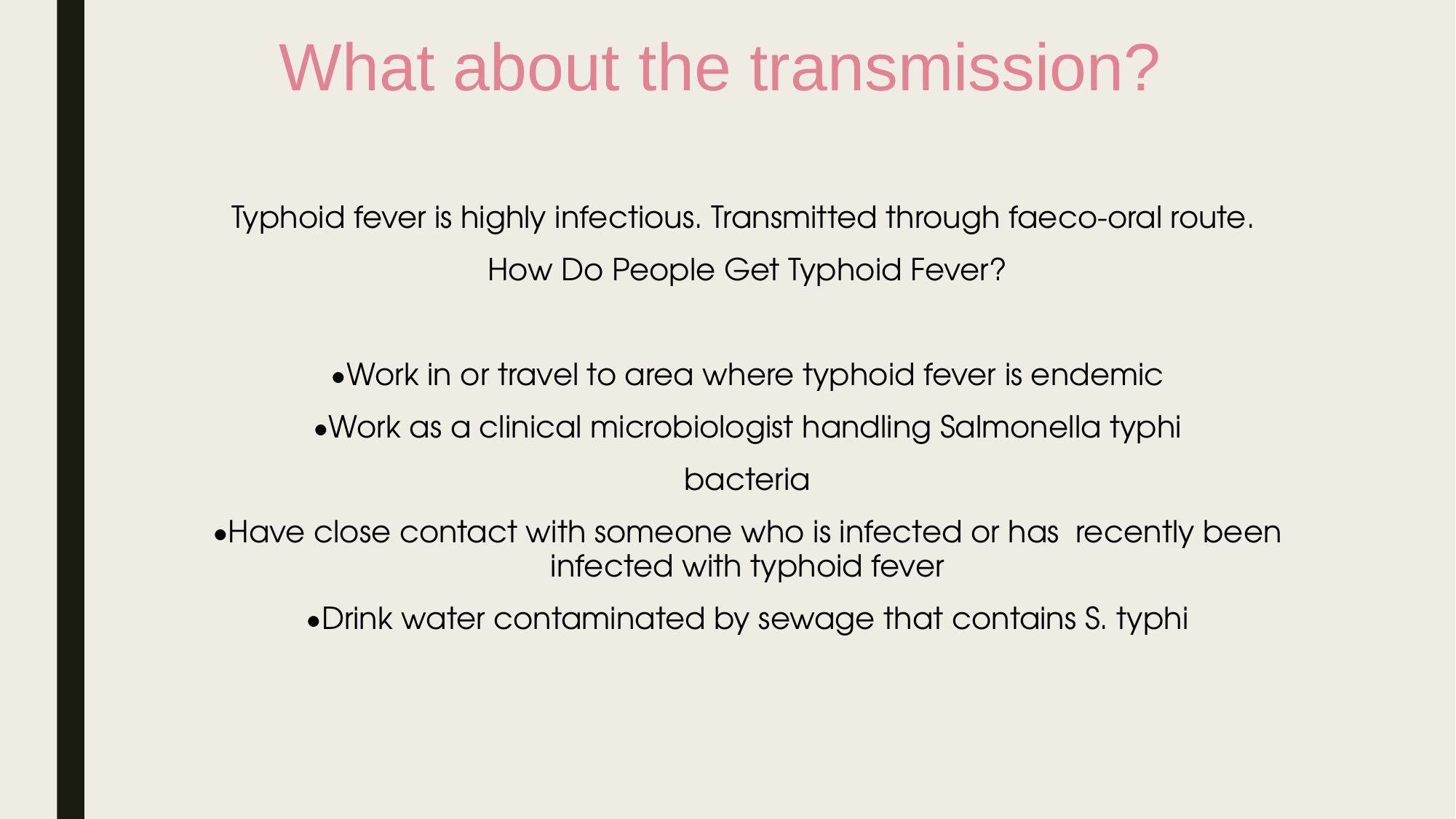

# What about the transmission?
Typhoid fever is highly infectious. Transmitted through faeco-oral route.
How Do People Get Typhoid Fever?

•Work in or travel to area where typhoid fever is endemic
•Work as a clinical microbiologist handling Salmonella typhi
bacteria
•Have close contact with someone who is infected or has  recently been infected with typhoid fever
•Drink water contaminated by sewage that contains S. typhi